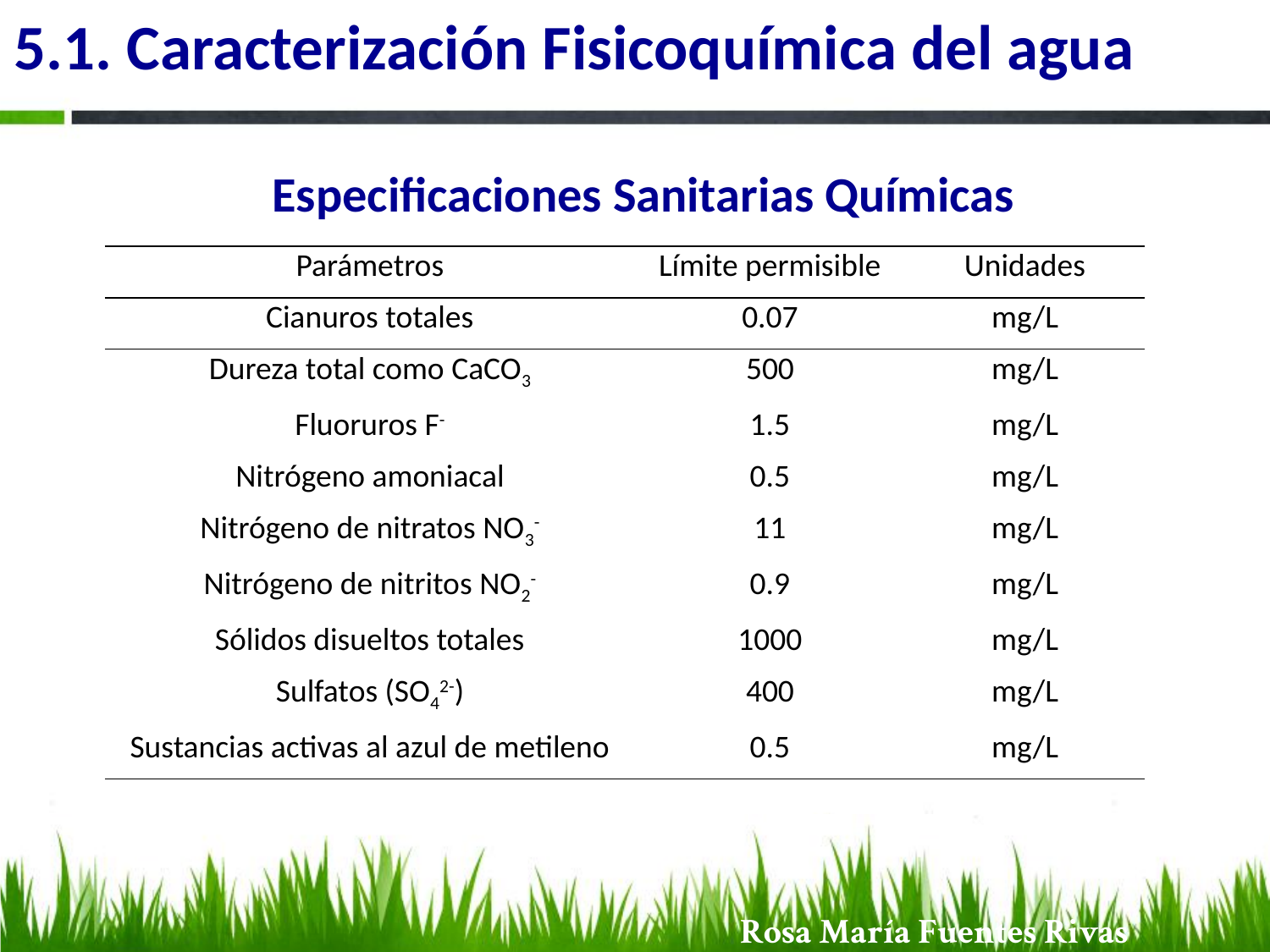

5.1. Caracterización Fisicoquímica del agua
Especificaciones Sanitarias Químicas
| Parámetros | Límite permisible | Unidades |
| --- | --- | --- |
| Cianuros totales | 0.07 | mg/L |
| Dureza total como CaCO3 | 500 | mg/L |
| Fluoruros F- | 1.5 | mg/L |
| Nitrógeno amoniacal | 0.5 | mg/L |
| Nitrógeno de nitratos NO3- | 11 | mg/L |
| Nitrógeno de nitritos NO2- | 0.9 | mg/L |
| Sólidos disueltos totales | 1000 | mg/L |
| Sulfatos (SO42-) | 400 | mg/L |
| Sustancias activas al azul de metileno | 0.5 | mg/L |
Rosa María Fuentes Rivas